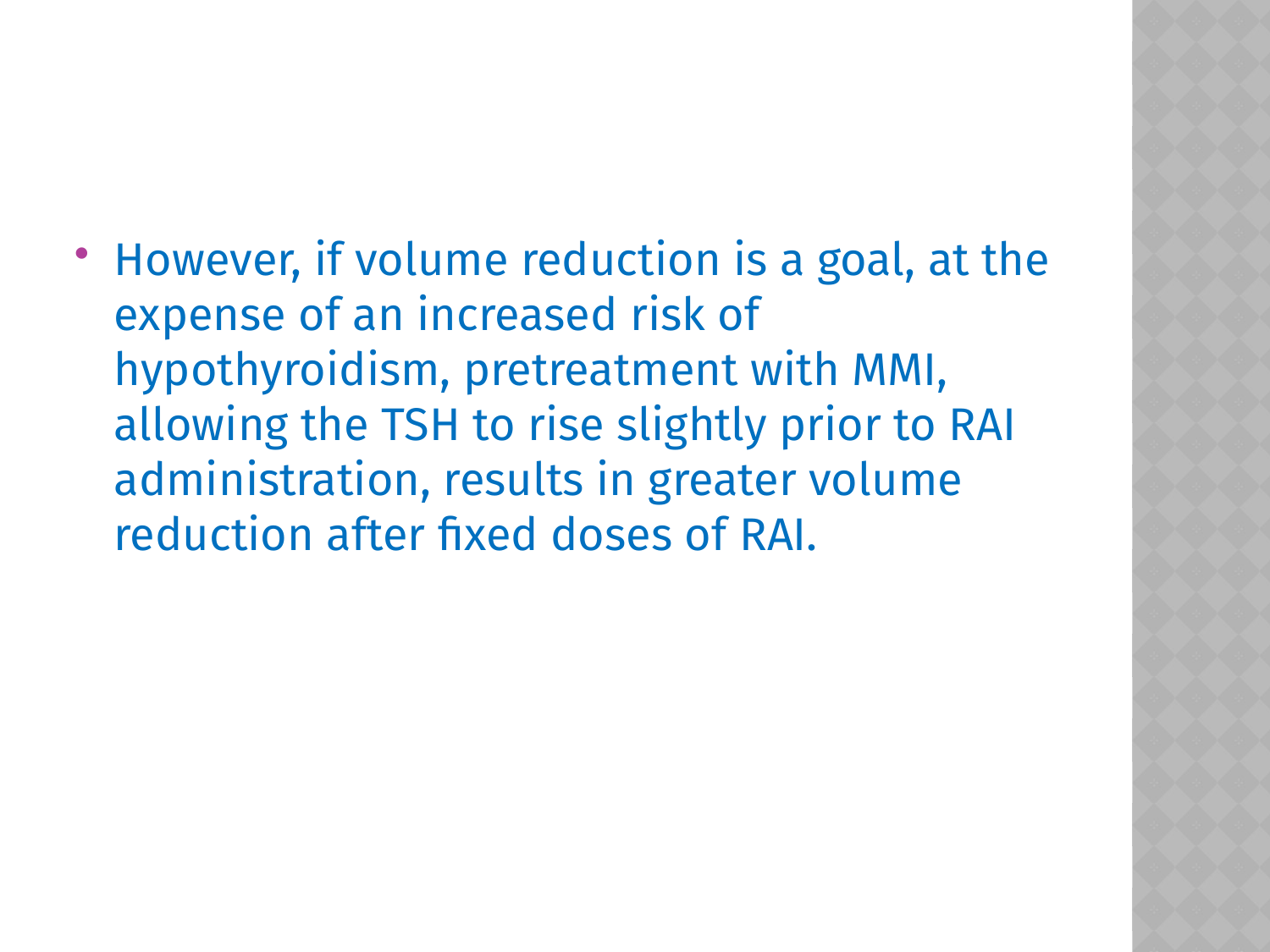

#
However, if volume reduction is a goal, at the expense of an increased risk of hypothyroidism, pretreatment with MMI, allowing the TSH to rise slightly prior to RAI administration, results in greater volume reduction after fixed doses of RAI.